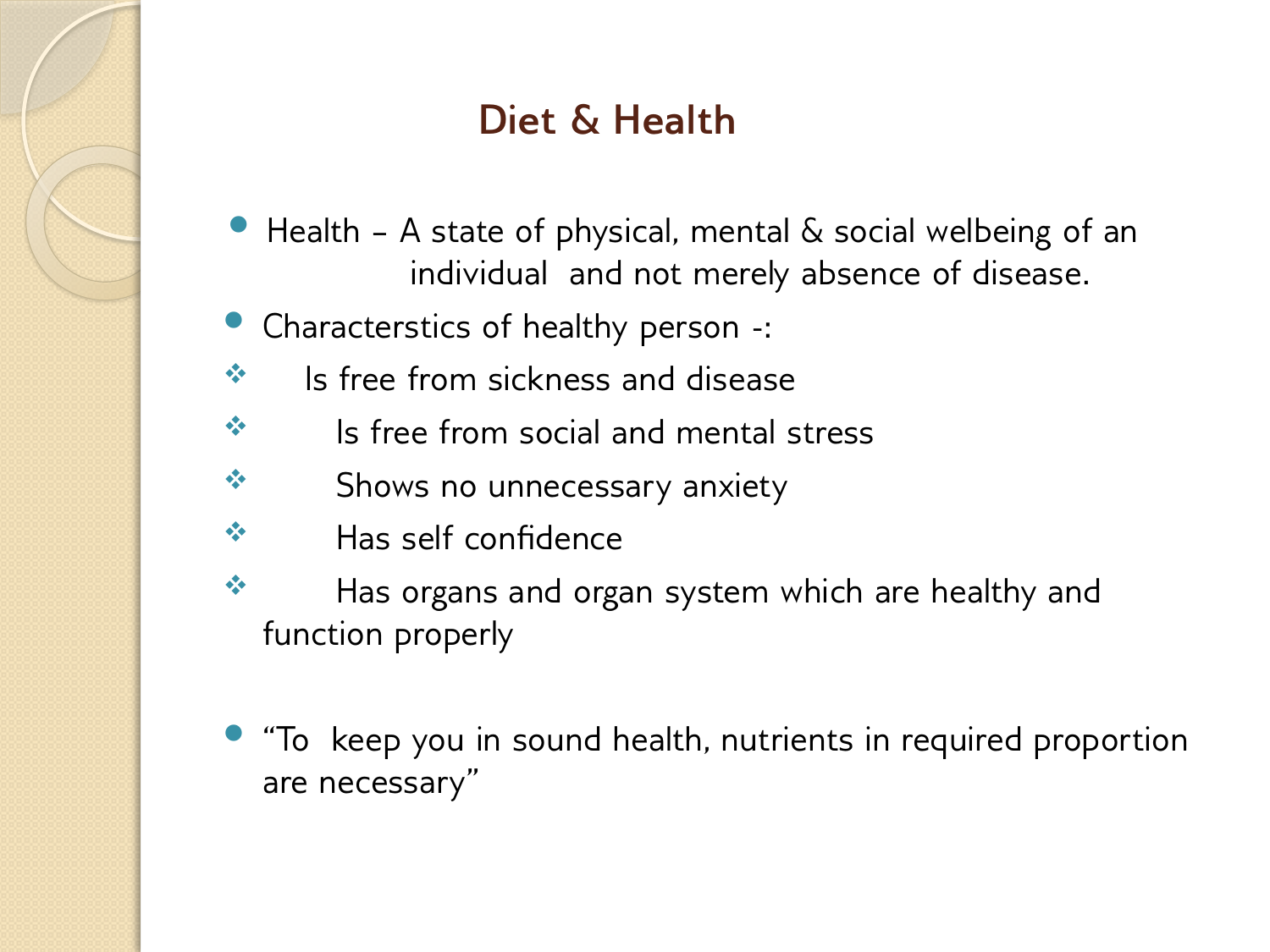

# Diet & Health
Health – A state of physical, mental & social welbeing of an          individual  and not merely absence of disease.
Characterstics of healthy person -:
    Is free from sickness and disease
       Is free from social and mental stress
       Shows no unnecessary anxiety
       Has self confidence
       Has organs and organ system which are healthy and function properly

“To  keep you in sound health, nutrients in required proportion are necessary”